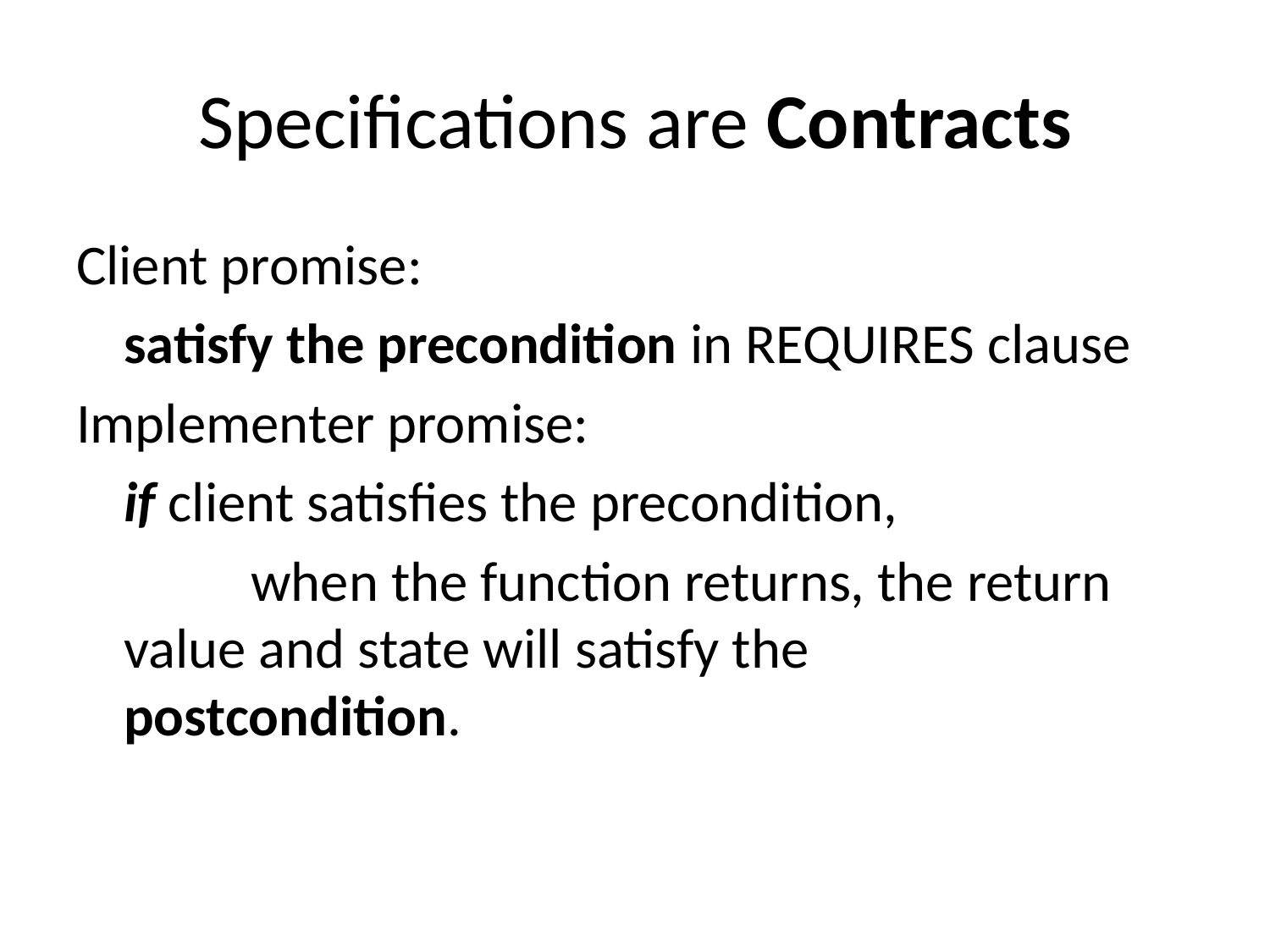

# Specifications are Contracts
Client promise:
	satisfy the precondition in REQUIRES clause
Implementer promise:
	if client satisfies the precondition,
	 	when the function returns, the return 	value and state will satisfy the 	postcondition.